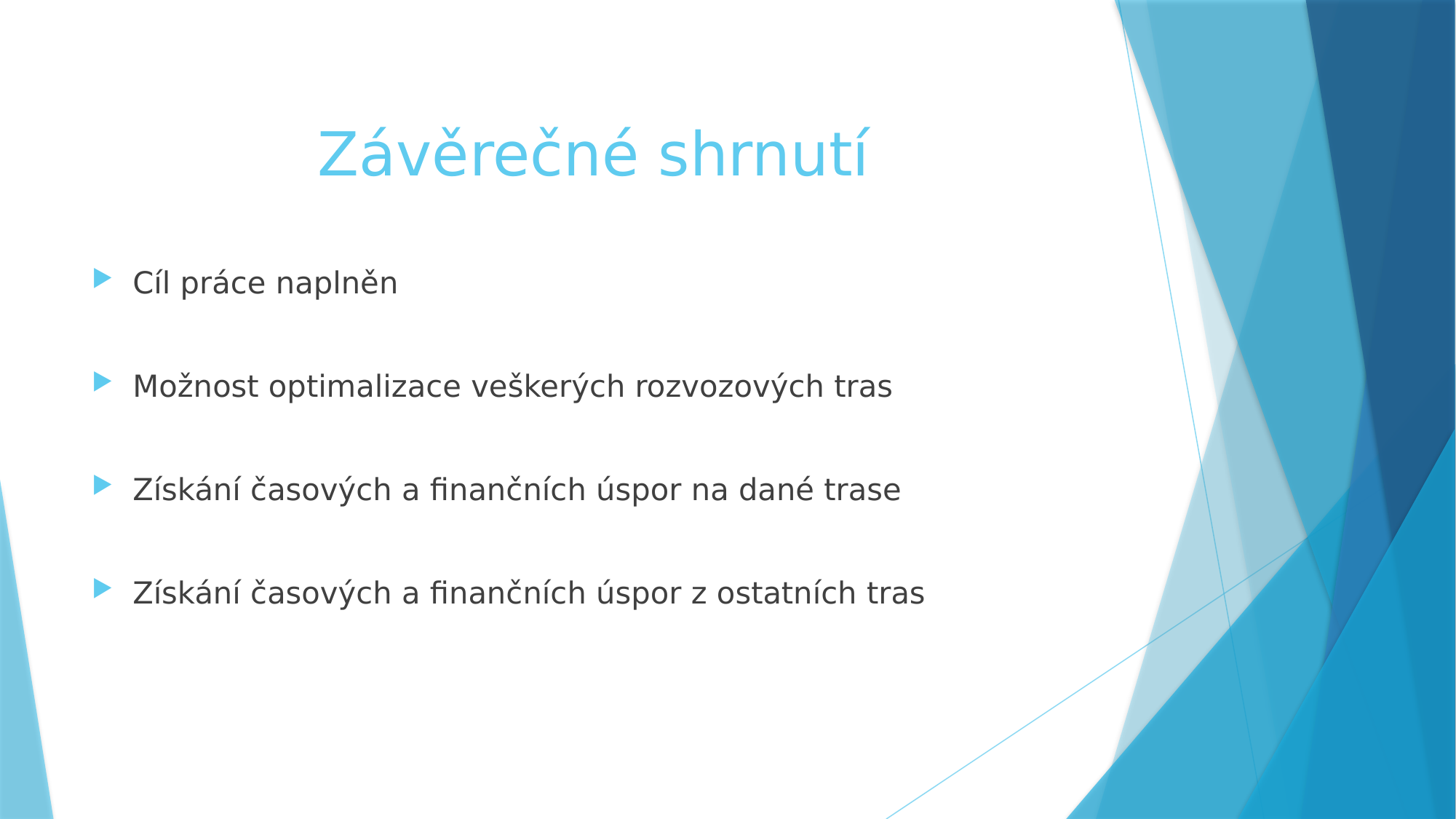

# Závěrečné shrnutí
Cíl práce naplněn

Možnost optimalizace veškerých rozvozových tras

Získání časových a finančních úspor na dané trase

Získání časových a finančních úspor z ostatních tras